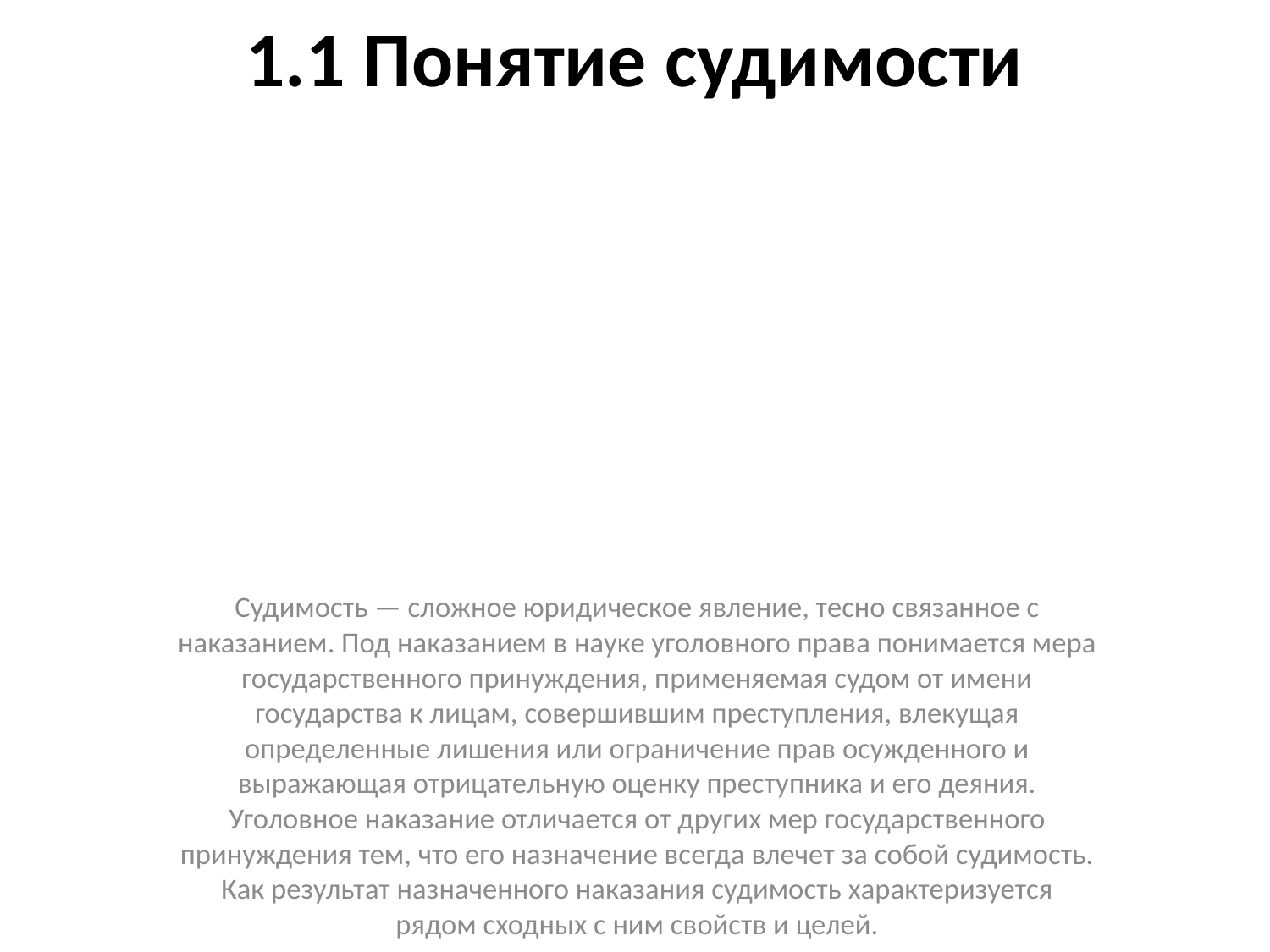

# 1.1 Понятие судимости
Судимость — сложное юридическое явление, тесно связанное с наказанием. Под наказанием в науке уголовного права понимается мера государственного принуждения, применяемая судом от имени государства к лицам, совершившим преступления, влекущая определенные лишения или ограничение прав осужденного и выражающая отрицательную оценку преступника и его деяния. Уголовное наказание отличается от других мер государственного принуждения тем, что его назначение всегда влечет за собой судимость. Как результат назначенного наказания судимость характеризуется рядом сходных с ним свойств и целей.